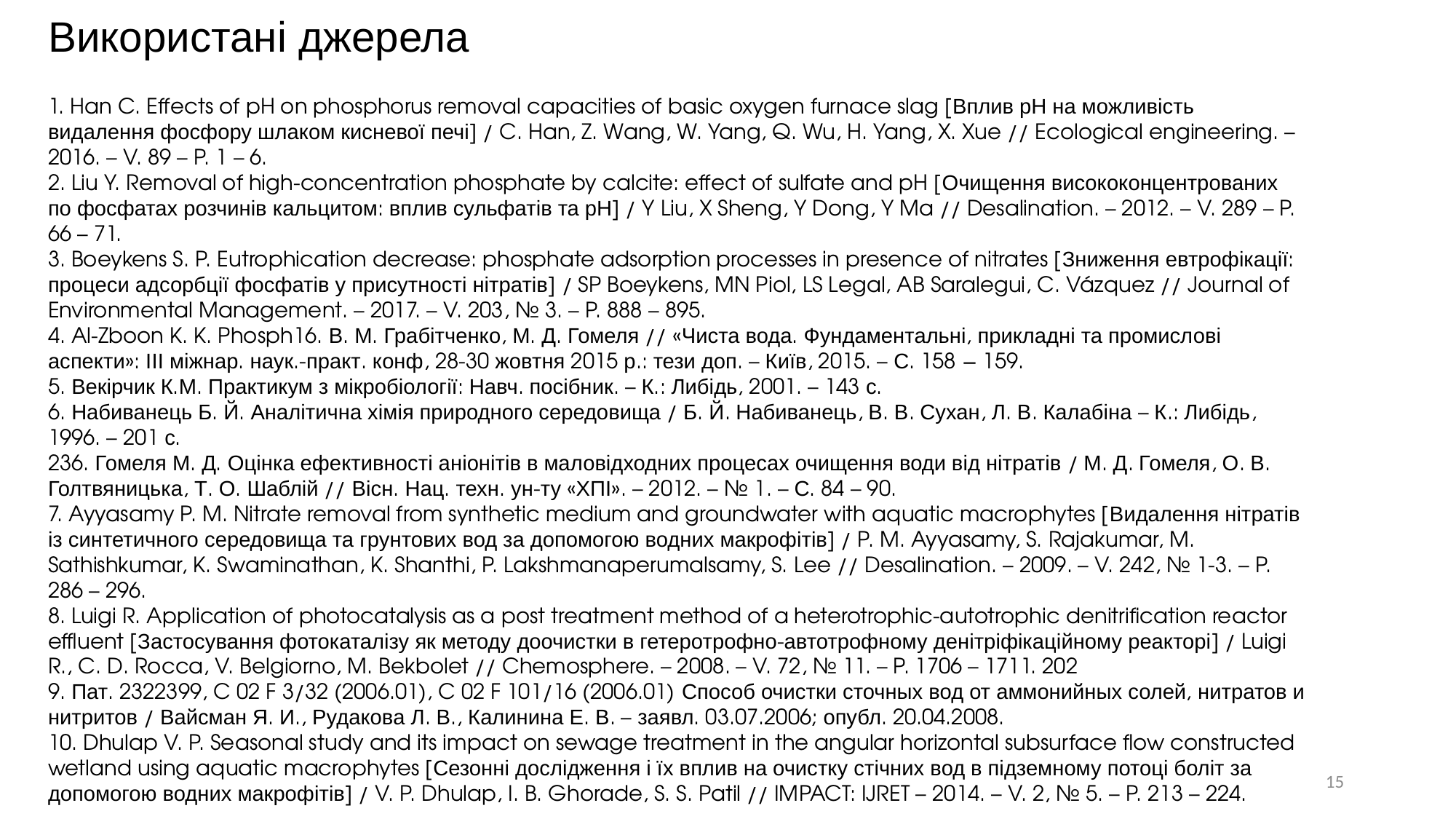

# Використані джерела
1. Han C. Effects of pH on phosphorus removal capacities of basic oxygen furnace slag [Вплив рН на можливість видалення фосфору шлаком кисневої печі] / C. Han, Z. Wang, W. Yang, Q. Wu, H. Yang, X. Xue // Ecological engineering. – 2016. – V. 89 – P. 1 – 6.
2. Liu Y. Removal of high-concentration phosphate by calcite: effect of sulfate and pH [Очищення висококонцентрованих по фосфатах розчинів кальцитом: вплив сульфатів та рН] / Y Liu, X Sheng, Y Dong, Y Ma // Desalination. – 2012. – V. 289 – P. 66 – 71.
3. Boeykens S. P. Eutrophication decrease: phosphate adsorption processes in presence of nitrates [Зниження евтрофікації: процеси адсорбції фосфатів у присутності нітратів] / SP Boeykens, MN Piol, LS Legal, AB Saralegui, C. Vázquez // Journal of Environmental Management. – 2017. – V. 203, № 3. – P. 888 – 895.
4. Al-Zboon K. K. Phosph16. В. М. Грабітченко, М. Д. Гомеля // «Чиста вода. Фундаментальні, прикладні та промислові аспекти»: ІІІ міжнар. наук.-практ. конф, 28-30 жовтня 2015 р.: тези доп. – Київ, 2015. – С. 158 − 159.
5. Векірчик К.М. Практикум з мікробіології: Навч. посібник. – К.: Либідь, 2001. – 143 с.
6. Набиванець Б. Й. Аналітична хімія природного середовища / Б. Й. Набиванець, В. В. Сухан, Л. В. Калабіна – К.: Либідь, 1996. – 201 с.
236. Гомеля М. Д. Оцінка ефективності аніонітів в маловідходних процесах очищення води від нітратів / М. Д. Гомеля, О. В. Голтвяницька, Т. О. Шаблій // Вісн. Нац. техн. ун-ту «ХПІ». – 2012. – № 1. – С. 84 – 90.
7. Ayyasamy P. M. Nitrate removal from synthetic medium and groundwater with aquatic macrophytes [Видалення нітратів із синтетичного середовища та грунтових вод за допомогою водних макрофітів] / P. M. Ayyasamy, S. Rajakumar, M. Sathishkumar, K. Swaminathan, K. Shanthi, P. Lakshmanaperumalsamy, S. Lee // Desalination. – 2009. – V. 242, № 1-3. – P. 286 – 296.
8. Luigi R. Application of photocatalysis as a post treatment method of a heterotrophic-autotrophic denitrification reactor effluent [Застосування фотокаталізу як методу доочистки в гетеротрофно-автотрофному денітріфікаційному реакторі] / Luigi R., C. D. Rocca, V. Belgiorno, M. Bekbolet // Chemosphere. – 2008. – V. 72, № 11. – P. 1706 – 1711. 202
9. Пат. 2322399, C 02 F 3/32 (2006.01), C 02 F 101/16 (2006.01) Способ очистки сточных вод от аммонийных солей, нитратов и нитритов / Вайсман Я. И., Рудакова Л. В., Калинина Е. В. – заявл. 03.07.2006; опубл. 20.04.2008.
10. Dhulap V. P. Seasonal study and its impact on sewage treatment in the angular horizontal subsurface flow constructed wetland using aquatic macrophytes [Сезонні дослідження і їх вплив на очистку стічних вод в підземному потоці боліт за допомогою водних макрофітів] / V. P. Dhulap, I. B. Ghorade, S. S. Patil // IMPACT: IJRET – 2014. – V. 2, № 5. – P. 213 – 224.
15